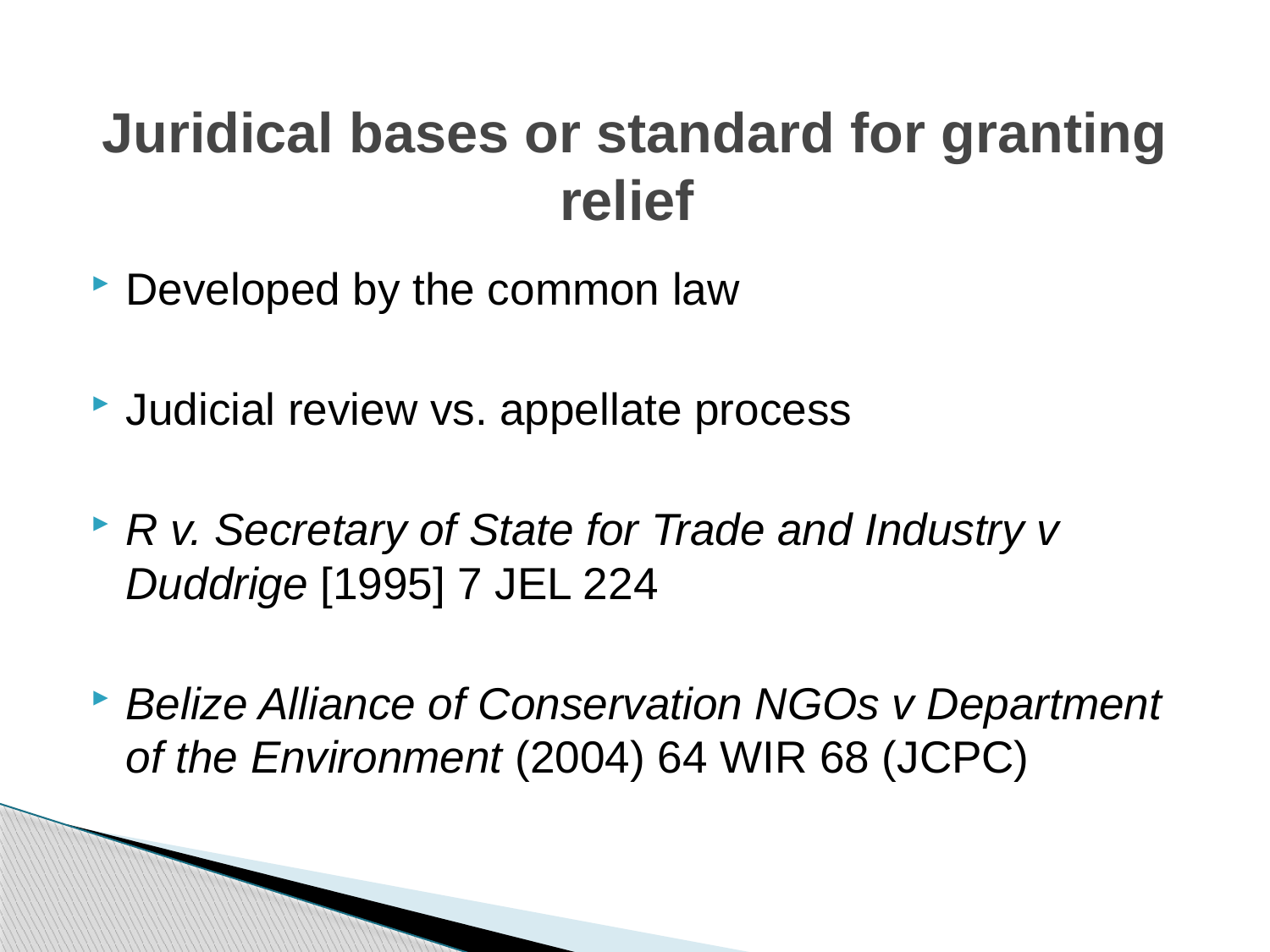

# Juridical bases or standard for granting relief
Developed by the common law

Judicial review vs. appellate process

R v. Secretary of State for Trade and Industry v Duddrige [1995] 7 JEL 224

Belize Alliance of Conservation NGOs v Department of the Environment (2004) 64 WIR 68 (JCPC)